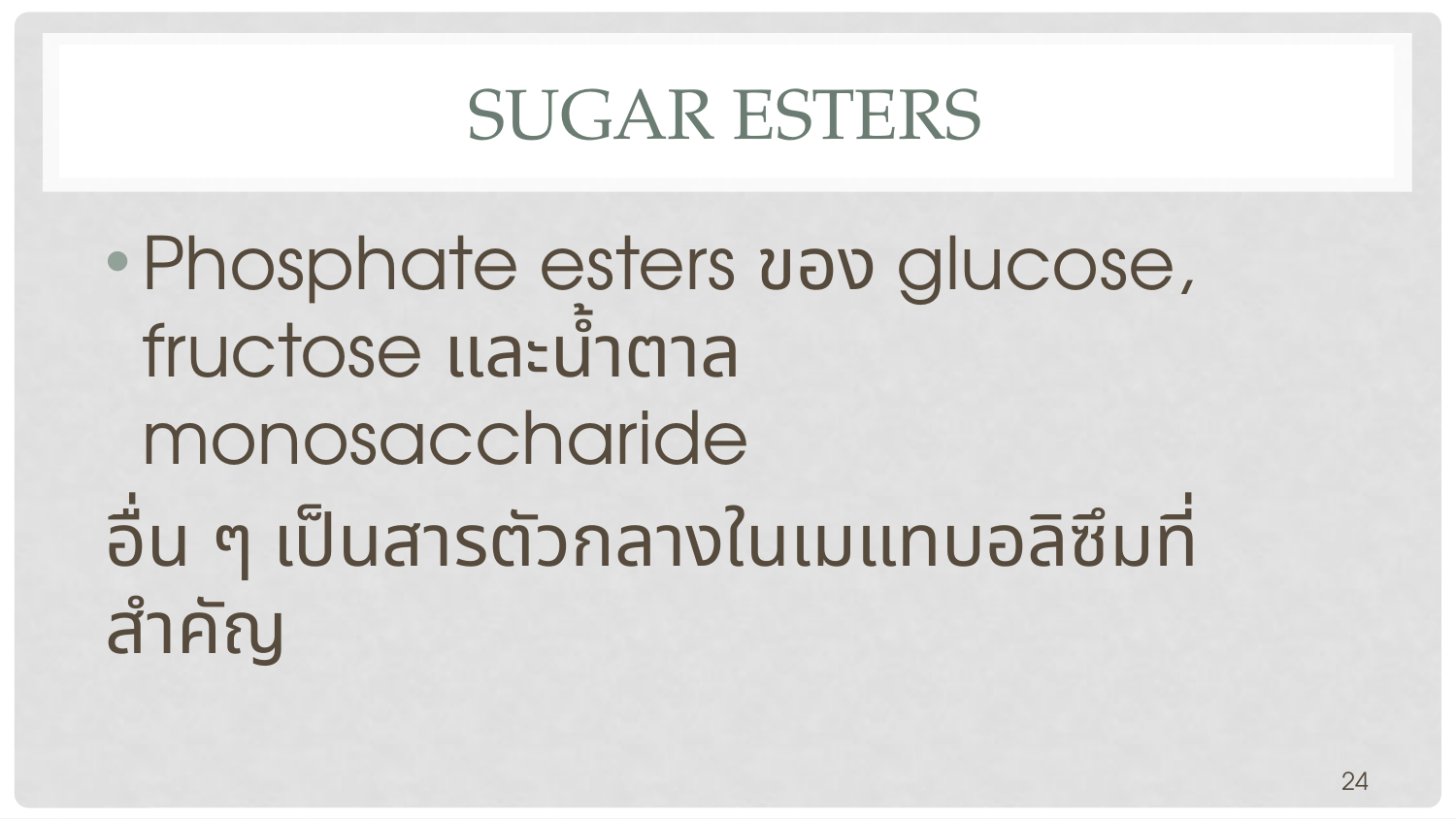

# SUGAR ESTERS
Phosphate esters ของ glucose, fructose และน้ำตาล monosaccharide
อื่น ๆ เป็นสารตัวกลางในเมแทบอลิซึมที่สำคัญ
24